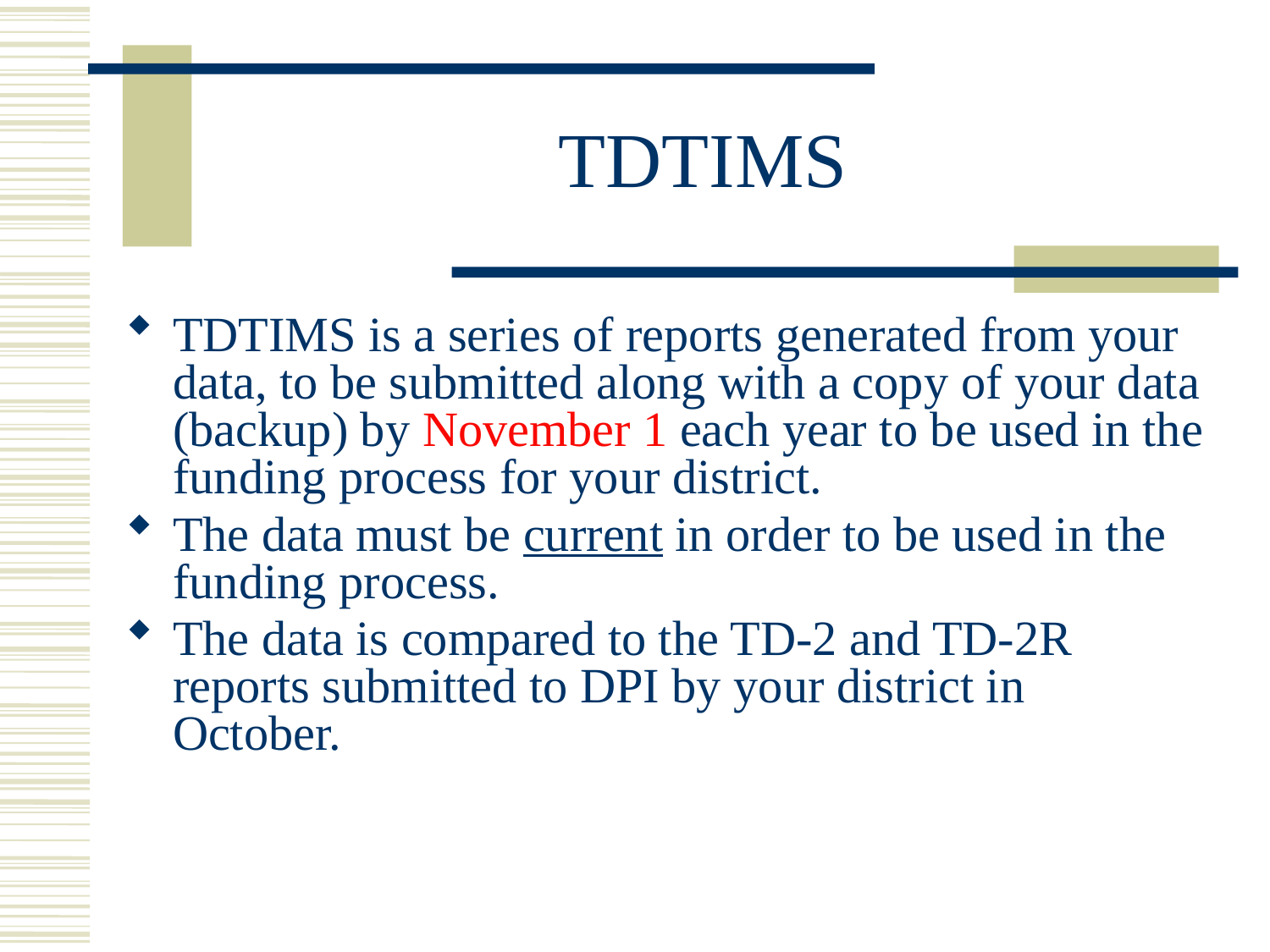

# TDTIMS
TDTIMS is a series of reports generated from your data, to be submitted along with a copy of your data (backup) by November 1 each year to be used in the funding process for your district.
The data must be current in order to be used in the funding process.
The data is compared to the TD-2 and TD-2R reports submitted to DPI by your district in October.